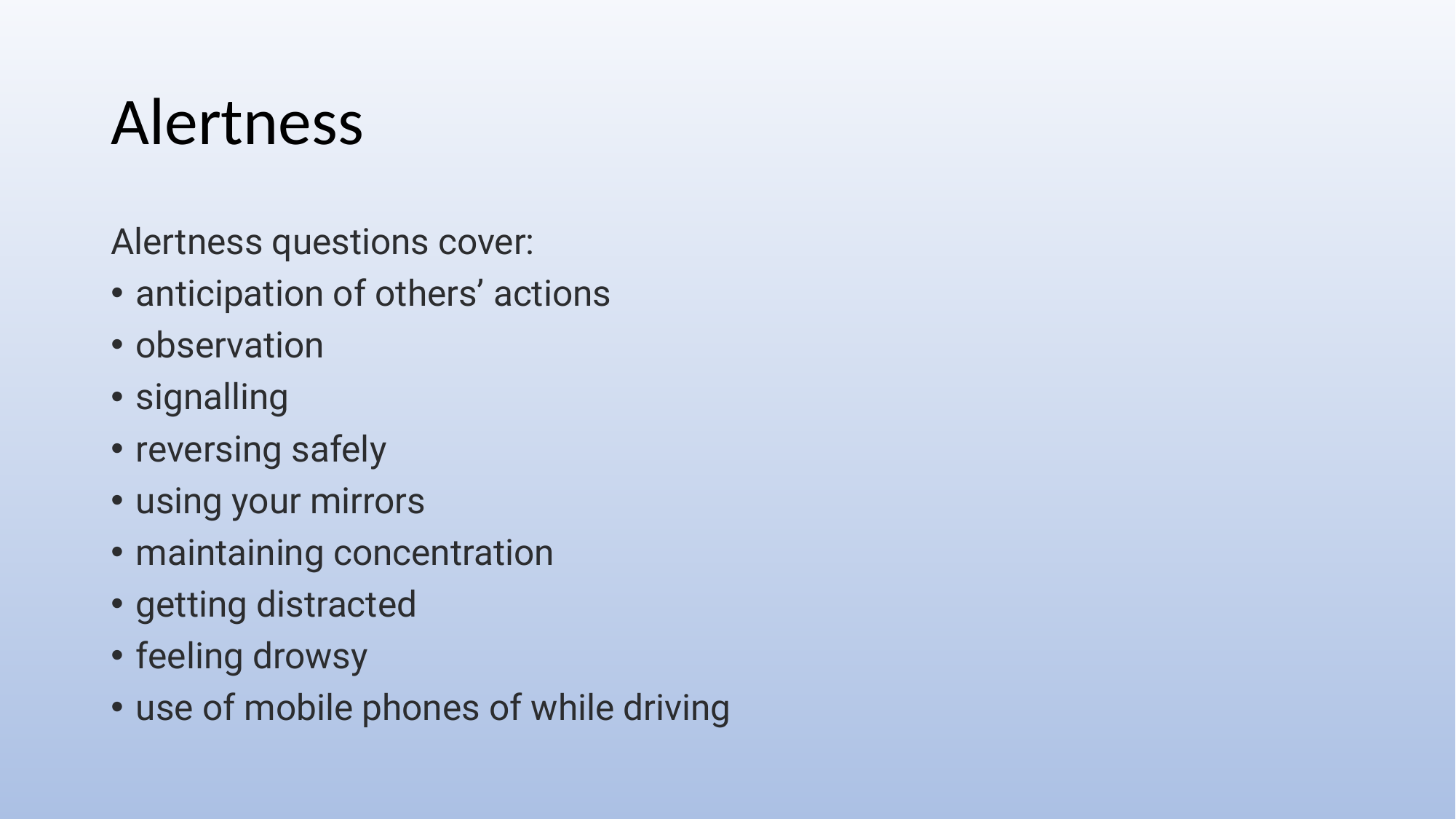

# Alertness
Alertness questions cover:
anticipation of others’ actions
observation
signalling
reversing safely
using your mirrors
maintaining concentration
getting distracted
feeling drowsy
use of mobile phones of while driving